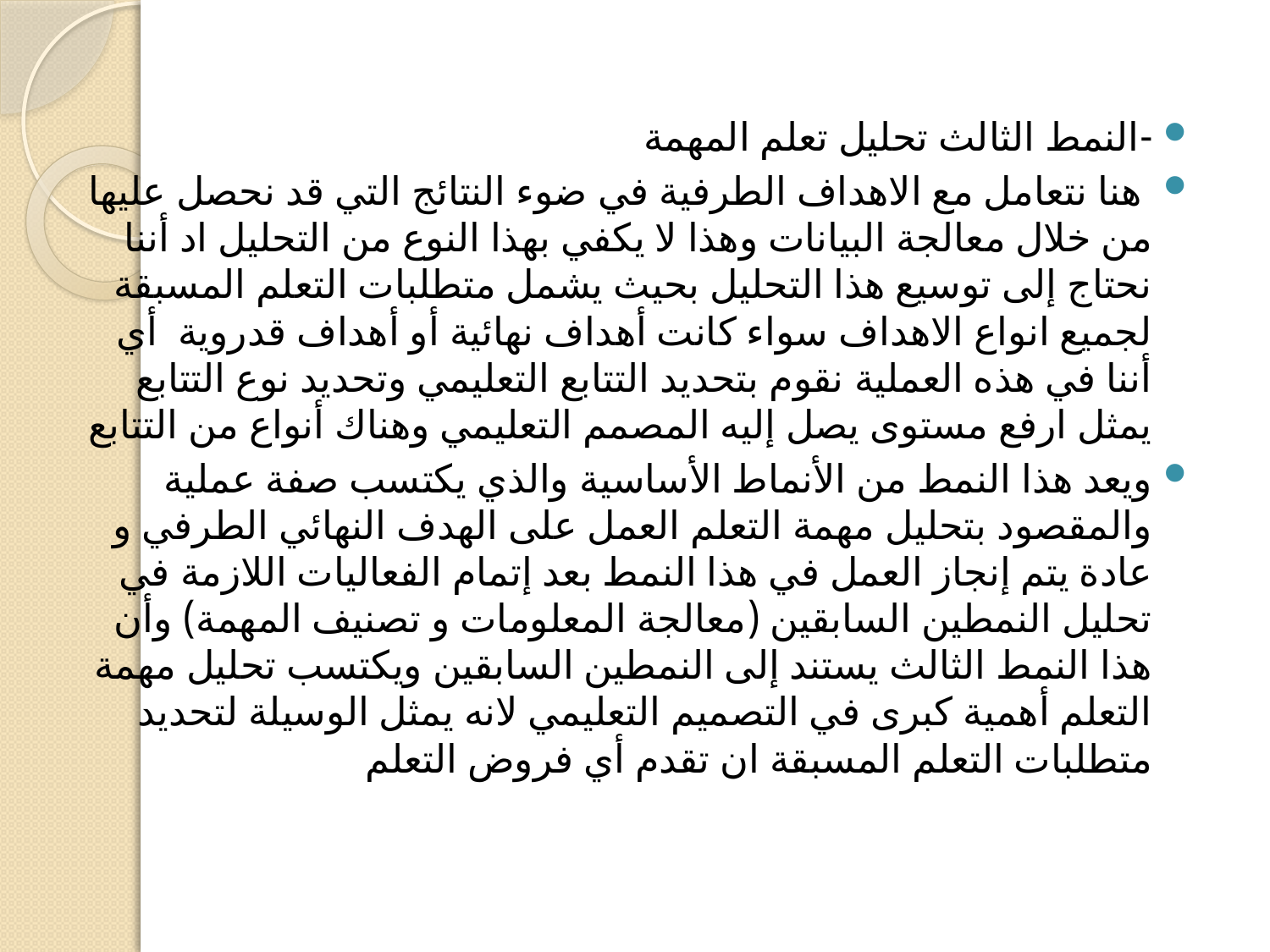

#
-النمط الثالث تحليل تعلم المهمة
 هنا نتعامل مع الاهداف الطرفية في ضوء النتائج التي قد نحصل عليها من خلال معالجة البيانات وهذا لا يكفي بهذا النوع من التحليل اد أننا نحتاج إلى توسيع هذا التحليل بحيث يشمل متطلبات التعلم المسبقة لجميع انواع الاهداف سواء كانت أهداف نهائية أو أهداف قدروية  أي أننا في هذه العملية نقوم بتحديد التتابع التعليمي ‏وتحديد نوع التتابع يمثل ارفع مستوى يصل إليه المصمم التعليمي وهناك أنواع من التتابع
ويعد هذا النمط من الأنماط الأساسية والذي يكتسب صفة عملية والمقصود بتحليل مهمة التعلم العمل على الهدف النهائي الطرفي ‏و عادة يتم إنجاز العمل في هذا النمط بعد إتمام الفعاليات اللازمة في تحليل النمطين السابقين (معالجة المعلومات و تصنيف المهمة) وأن هذا النمط الثالث يستند إلى النمطين السابقين ويكتسب تحليل مهمة التعلم أهمية كبرى في التصميم التعليمي لانه يمثل الوسيلة لتحديد متطلبات التعلم المسبقة ان تقدم أي فروض التعلم